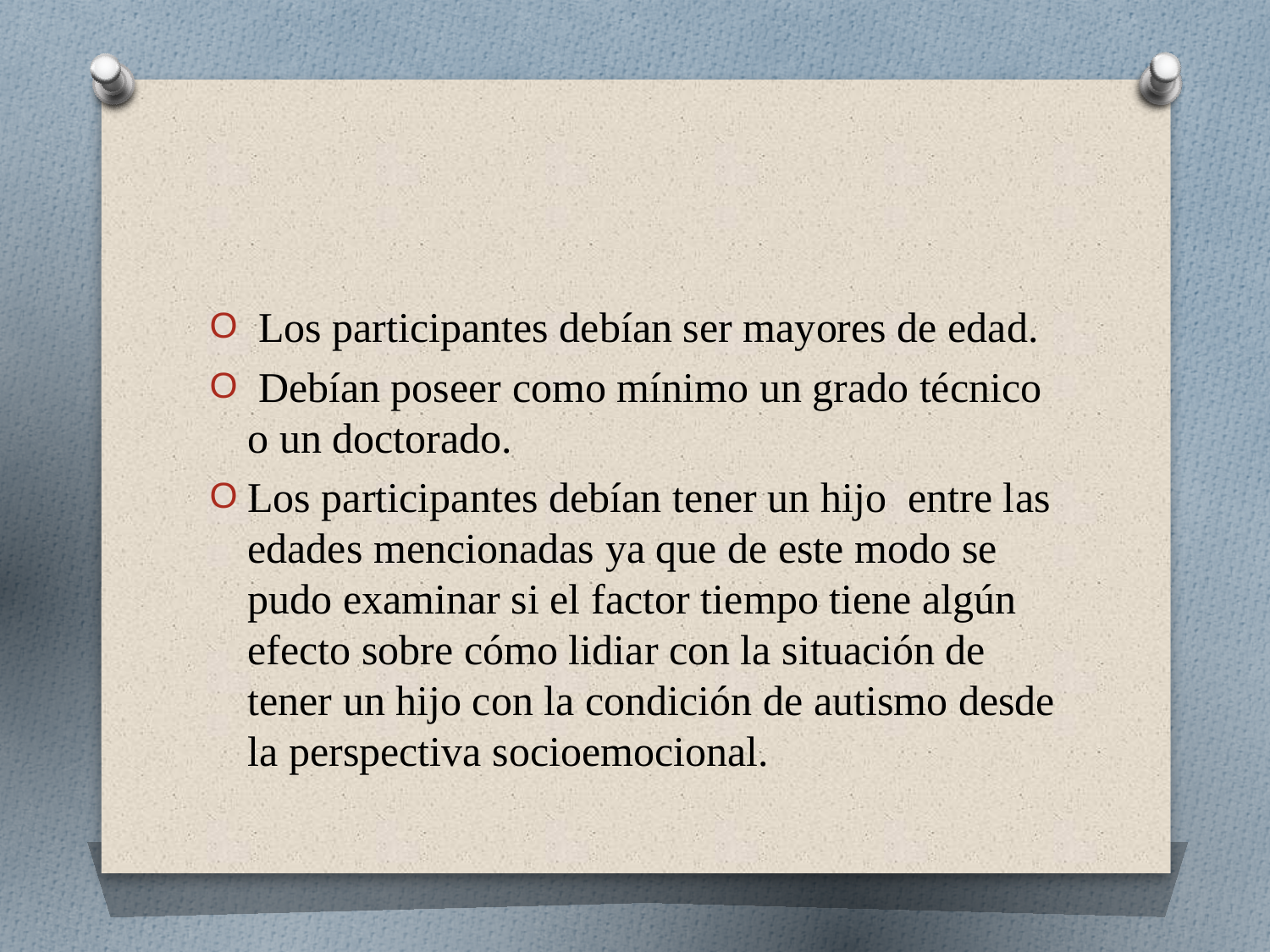

Los participantes debían ser mayores de edad.
 Debían poseer como mínimo un grado técnico o un doctorado.
Los participantes debían tener un hijo  entre las edades mencionadas ya que de este modo se pudo examinar si el factor tiempo tiene algún efecto sobre cómo lidiar con la situación de tener un hijo con la condición de autismo desde la perspectiva socioemocional.